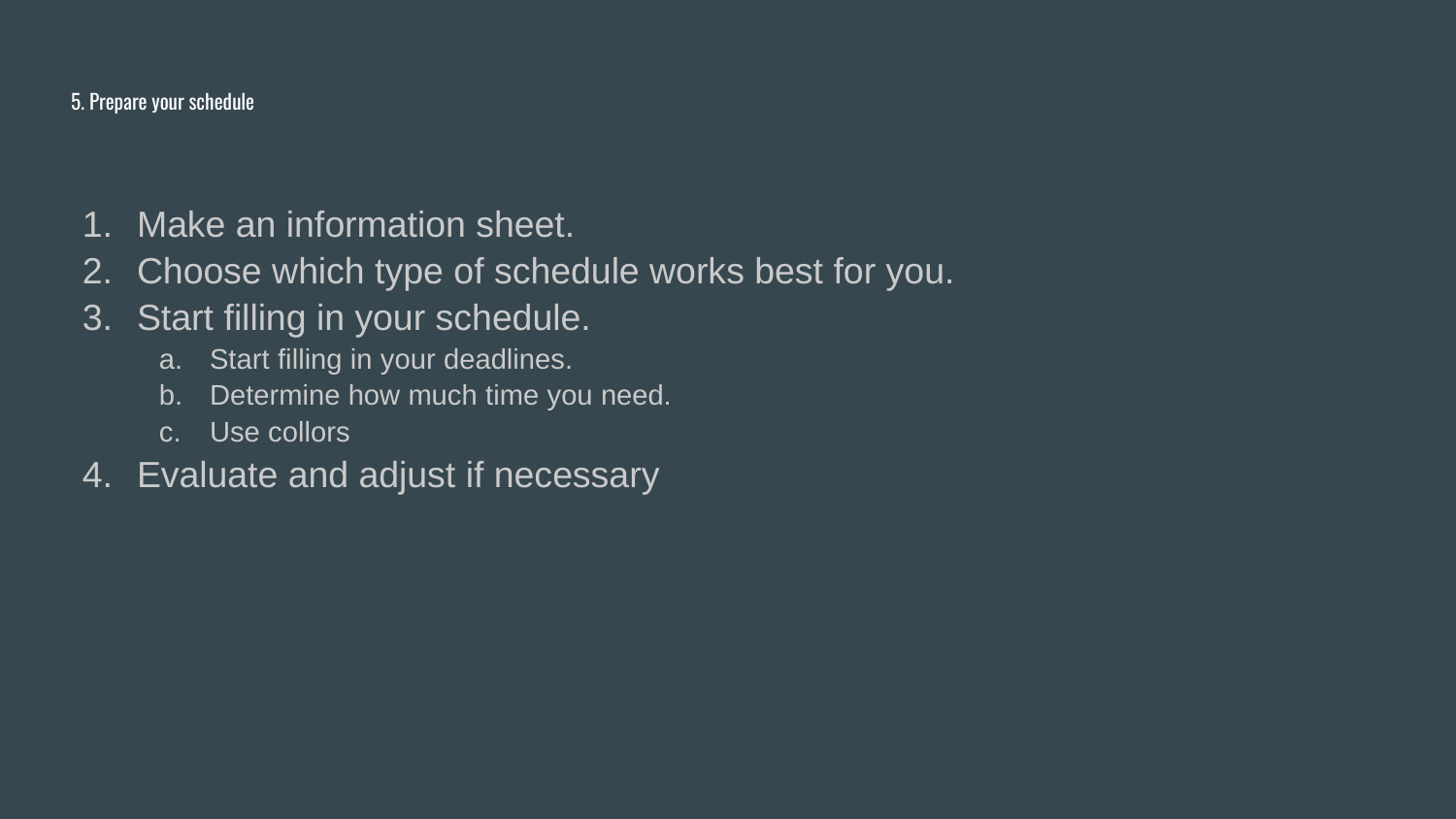

# 5. Prepare your schedule
Make an information sheet.
Choose which type of schedule works best for you.
Start filling in your schedule.
Start filling in your deadlines.
Determine how much time you need.
Use collors
Evaluate and adjust if necessary